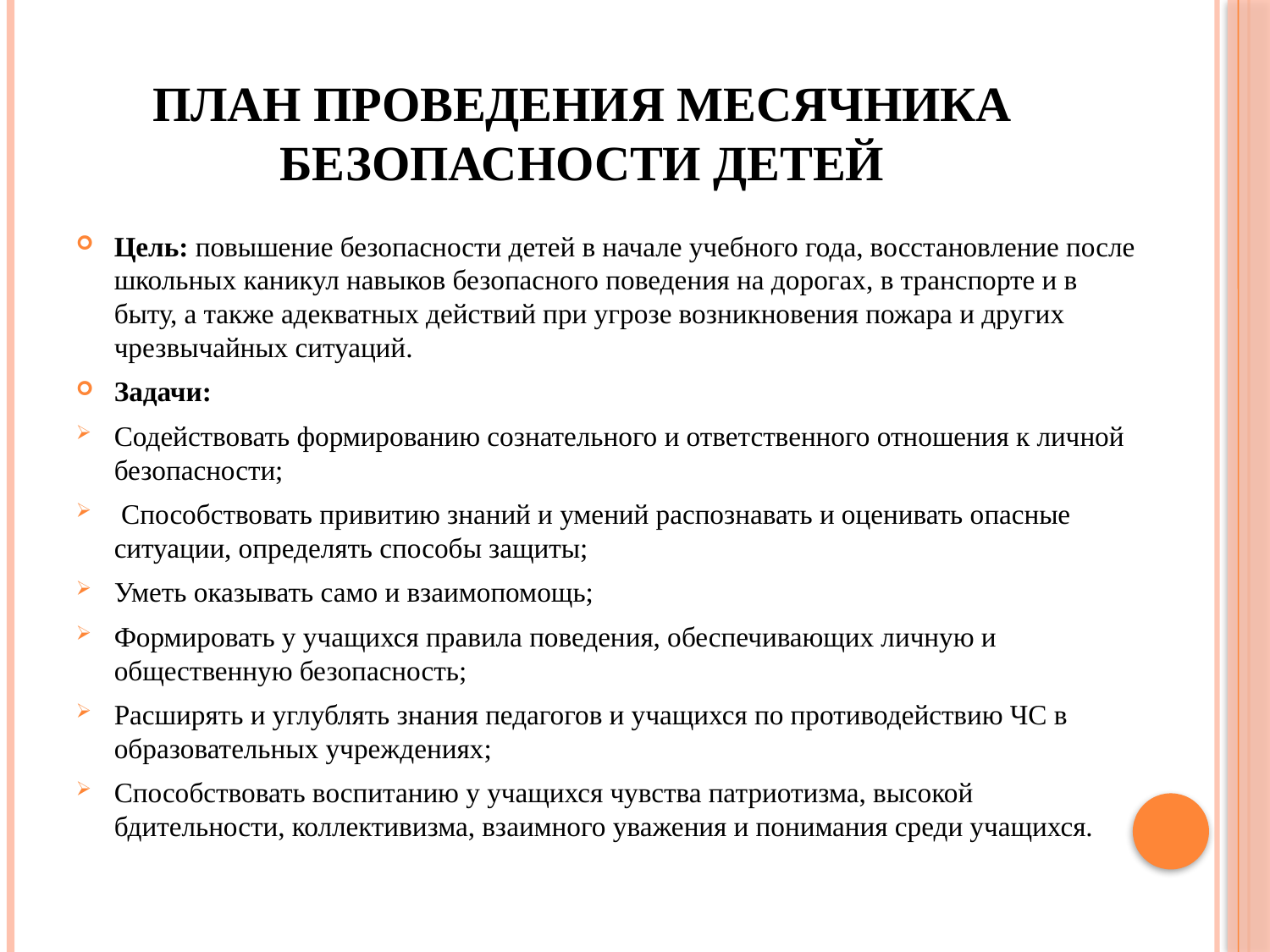

# План проведения Месячника безопасности детей
Цель: повышение безопасности детей в начале учебного года, восстановление после школьных каникул навыков безопасного поведения на дорогах, в транспорте и в быту, а также адекватных действий при угрозе возникновения пожара и других чрезвычайных ситуаций.
Задачи:
Содействовать формированию сознательного и ответственного отношения к личной безопасности;
 Способствовать привитию знаний и умений распознавать и оценивать опасные ситуации, определять способы защиты;
Уметь оказывать само и взаимопомощь;
Формировать у учащихся правила поведения, обеспечивающих личную и общественную безопасность;
Расширять и углублять знания педагогов и учащихся по противодействию ЧС в образовательных учреждениях;
Способствовать воспитанию у учащихся чувства патриотизма, высокой бдительности, коллективизма, взаимного уважения и понимания среди учащихся.